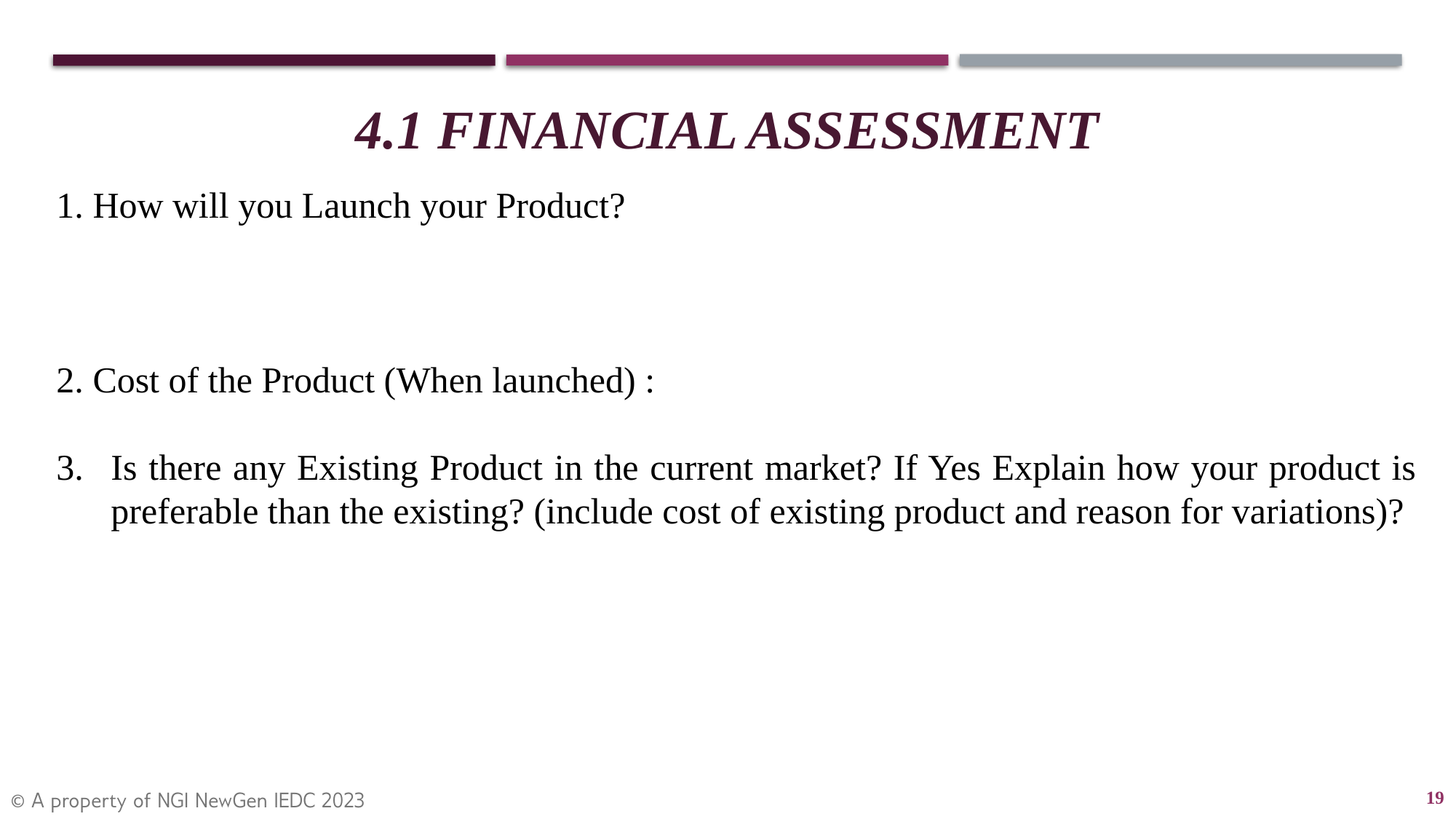

4.1 financial ASSESSMENT
1. How will you Launch your Product?

2. Cost of the Product (When launched) :

Is there any Existing Product in the current market? If Yes Explain how your product is preferable than the existing? (include cost of existing product and reason for variations)?

19
© A property of NGI NewGen IEDC 2023